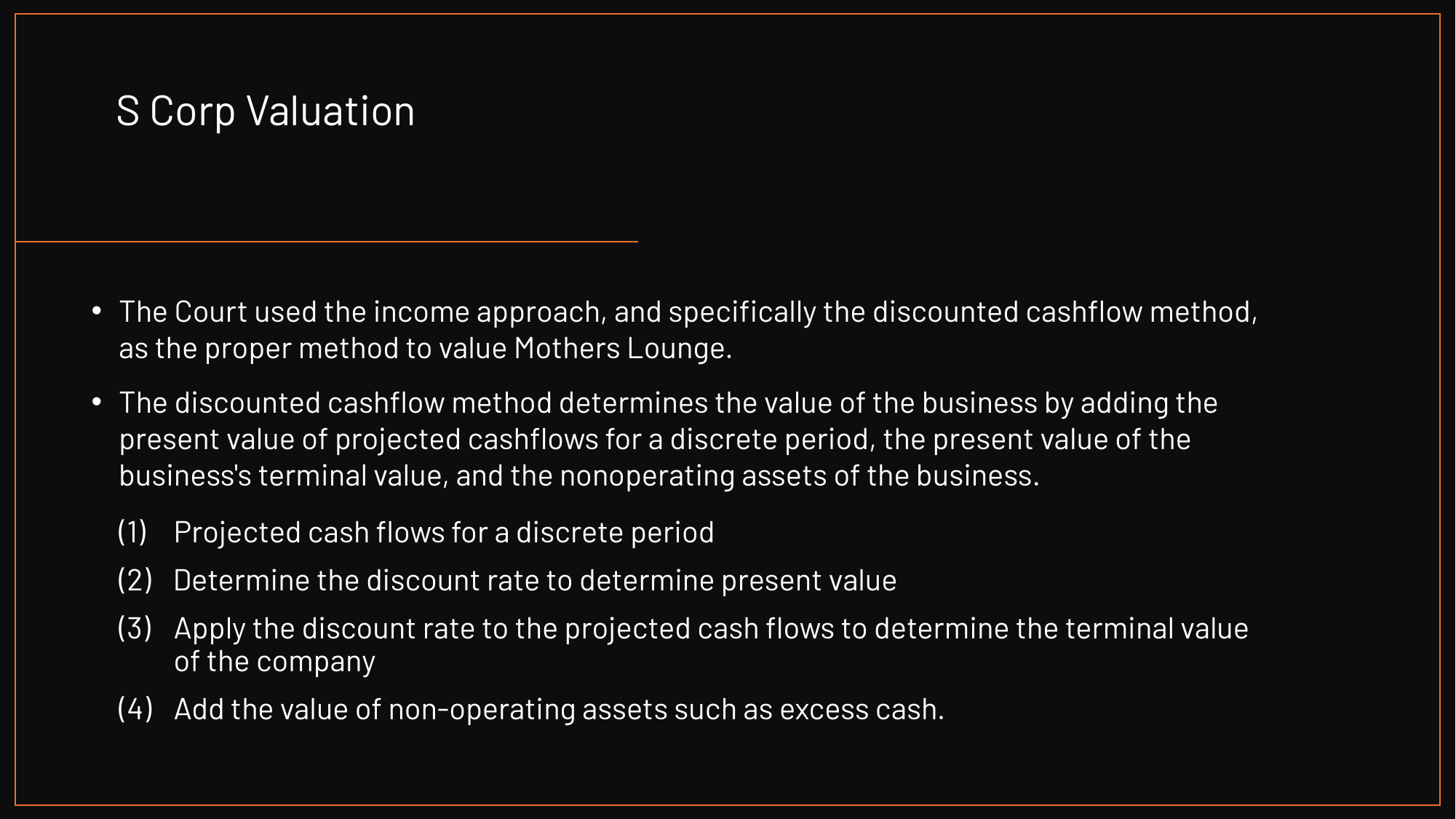

S Corp Valuation
The Court used the income approach, and specifically the discounted cashflow method, as the proper method to value Mothers Lounge.
The discounted cashflow method determines the value of the business by adding the present value of projected cashflows for a discrete period, the present value of the business's terminal value, and the nonoperating assets of the business.
Projected cash flows for a discrete period
Determine the discount rate to determine present value
Apply the discount rate to the projected cash flows to determine the terminal value of the company
Add the value of non-operating assets such as excess cash.